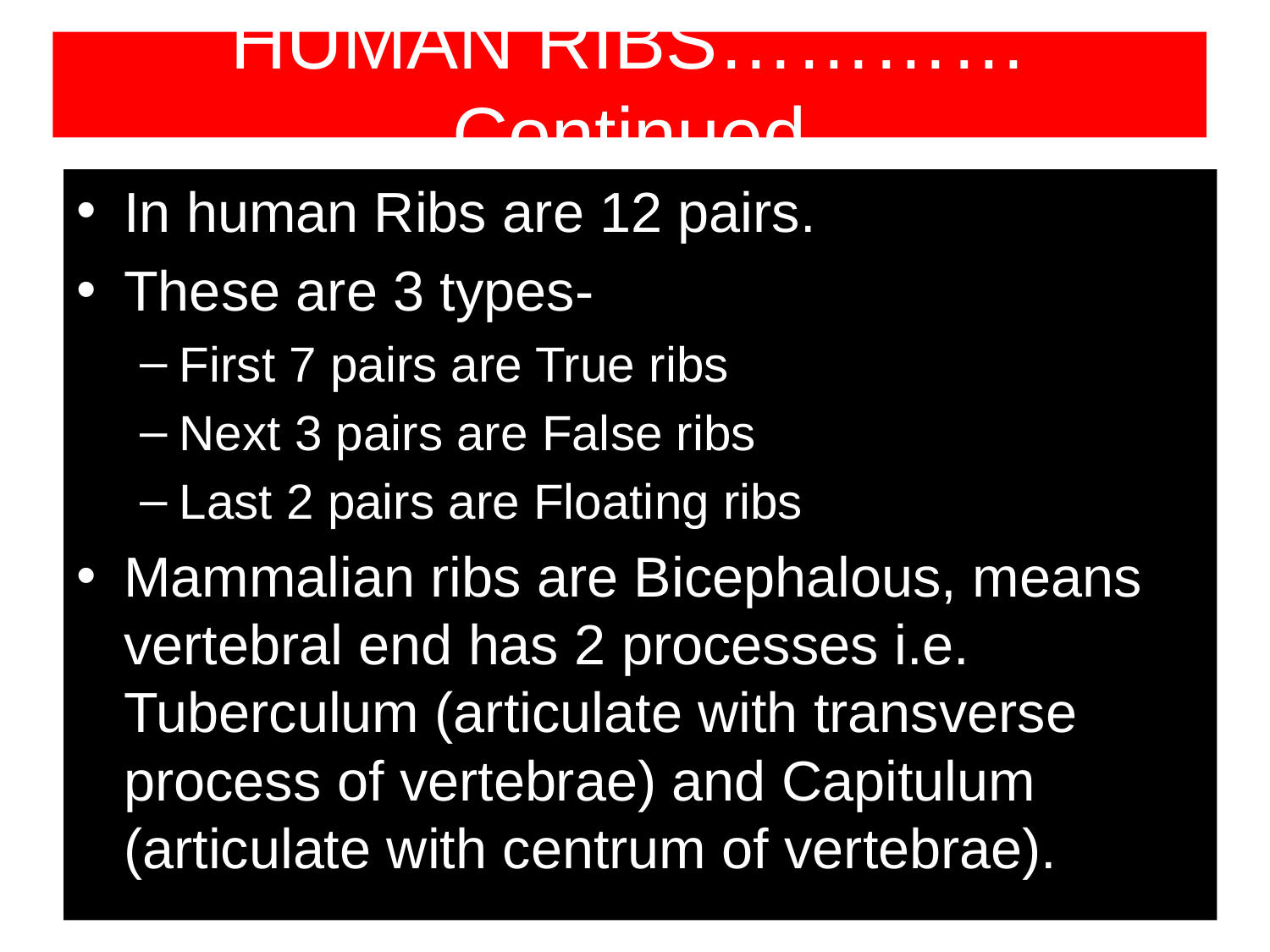

# HUMAN RIBS…………Continued
In human Ribs are 12 pairs.
These are 3 types-
First 7 pairs are True ribs
Next 3 pairs are False ribs
Last 2 pairs are Floating ribs
Mammalian ribs are Bicephalous, means vertebral end has 2 processes i.e. Tuberculum (articulate with transverse process of vertebrae) and Capitulum (articulate with centrum of vertebrae).